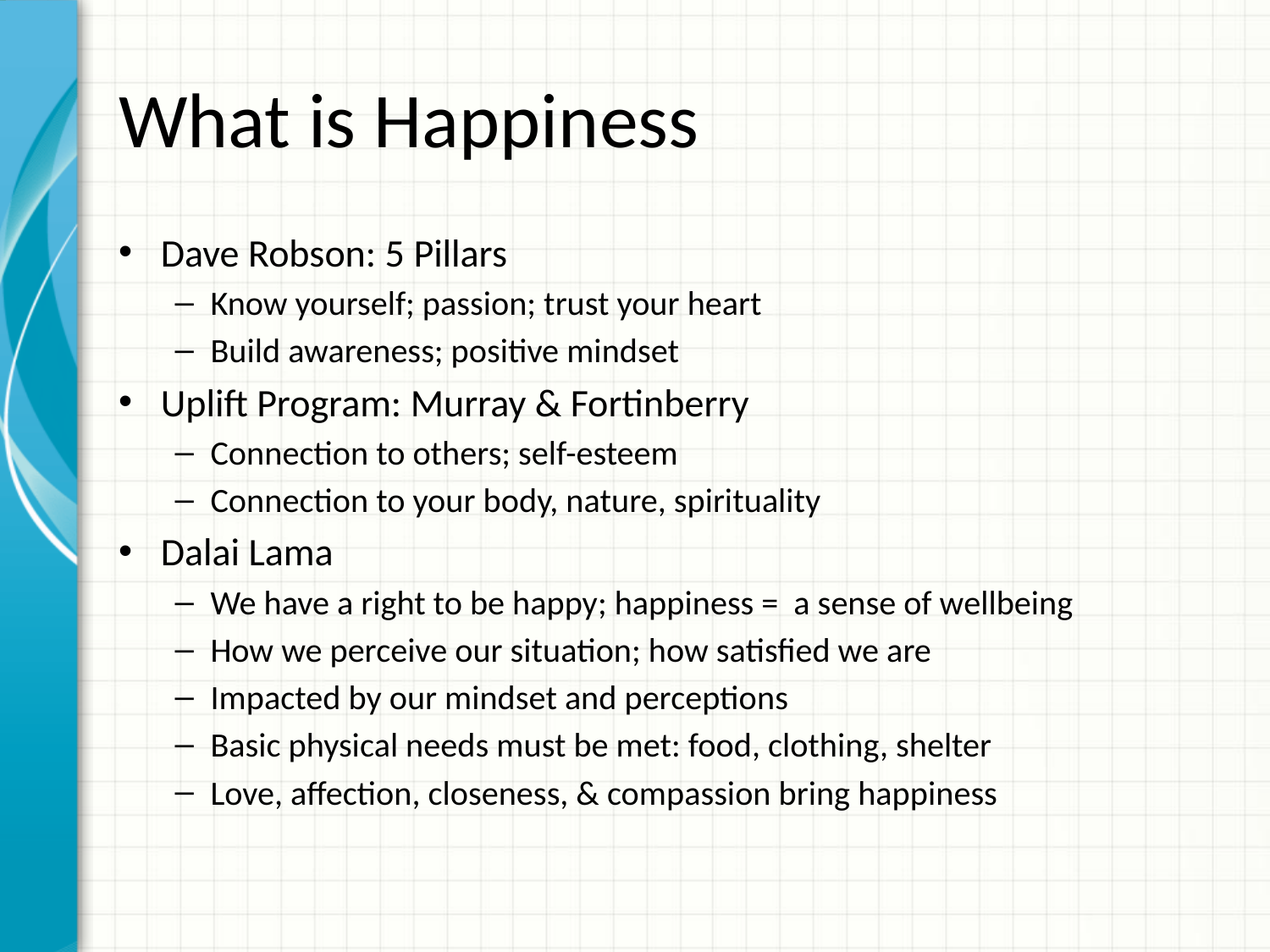

# What is Happiness
Dave Robson: 5 Pillars
Know yourself; passion; trust your heart
Build awareness; positive mindset
Uplift Program: Murray & Fortinberry
Connection to others; self-esteem
Connection to your body, nature, spirituality
Dalai Lama
We have a right to be happy; happiness =  a sense of wellbeing
How we perceive our situation; how satisfied we are
Impacted by our mindset and perceptions
Basic physical needs must be met: food, clothing, shelter
Love, affection, closeness, & compassion bring happiness